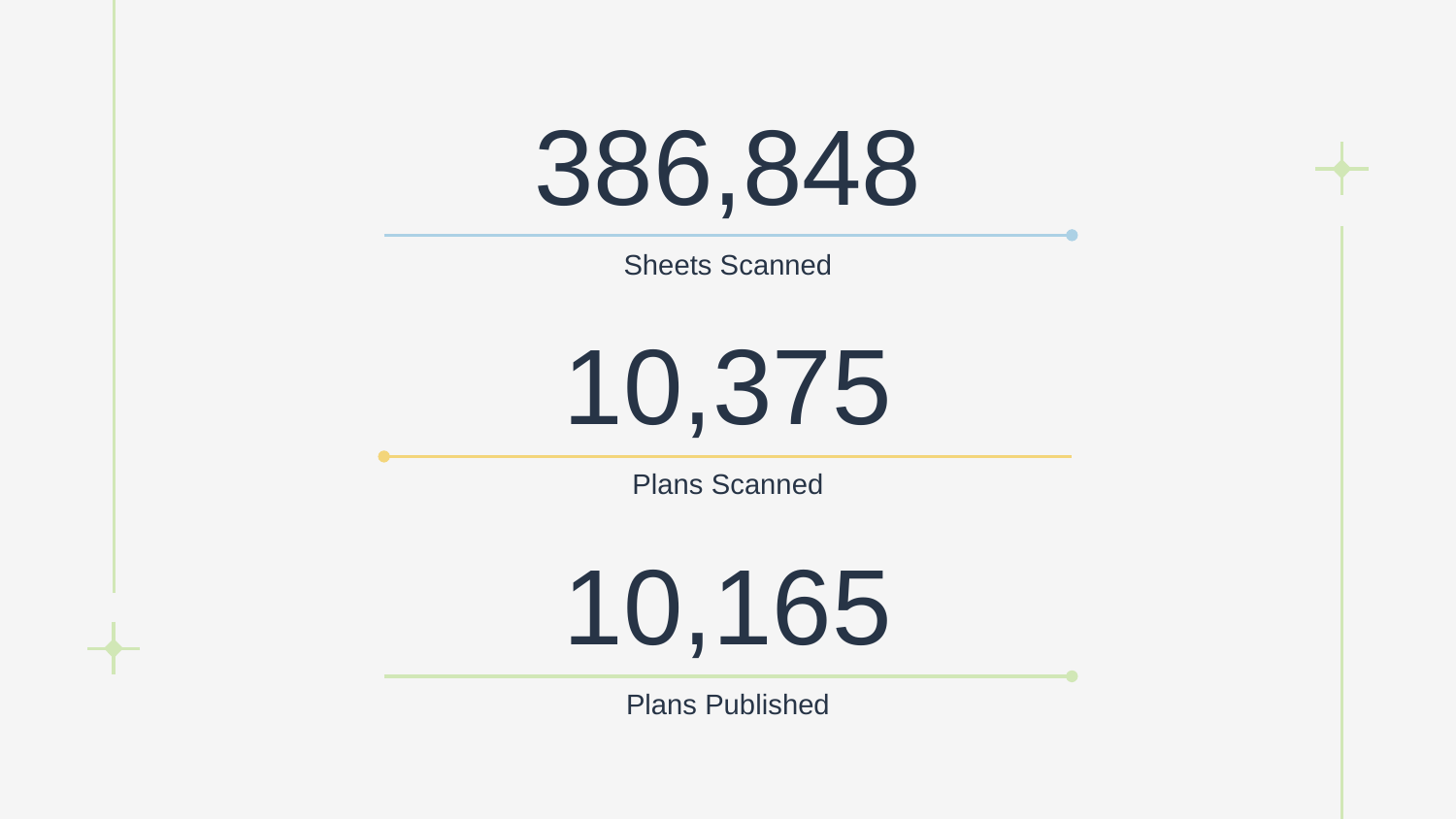

# 386,848
Sheets Scanned
10,375
Plans Scanned
10,165
Plans Published